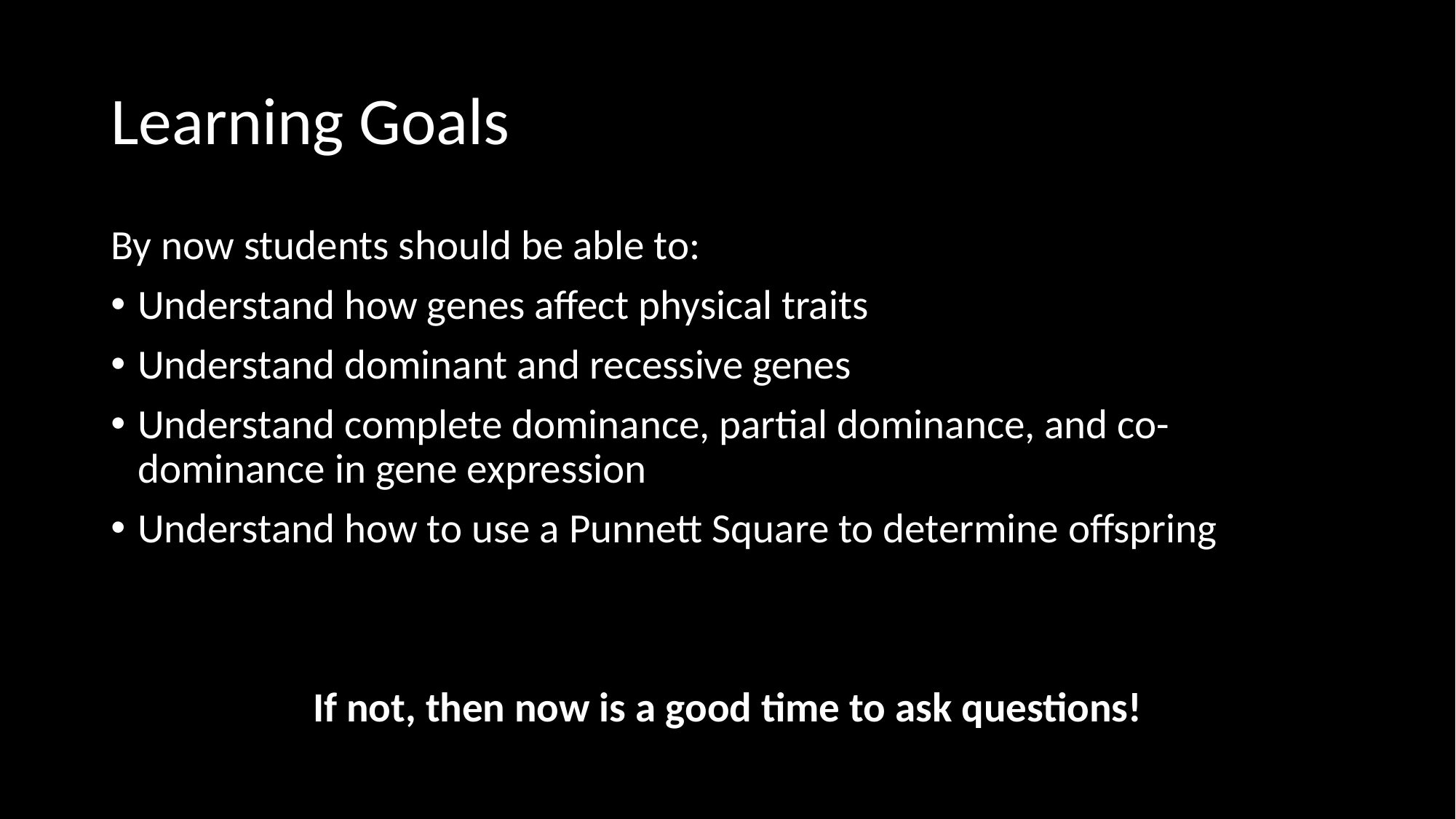

# Learning Goals
By now students should be able to:
Understand how genes affect physical traits
Understand dominant and recessive genes
Understand complete dominance, partial dominance, and co-dominance in gene expression
Understand how to use a Punnett Square to determine offspring

If not, then now is a good time to ask questions!